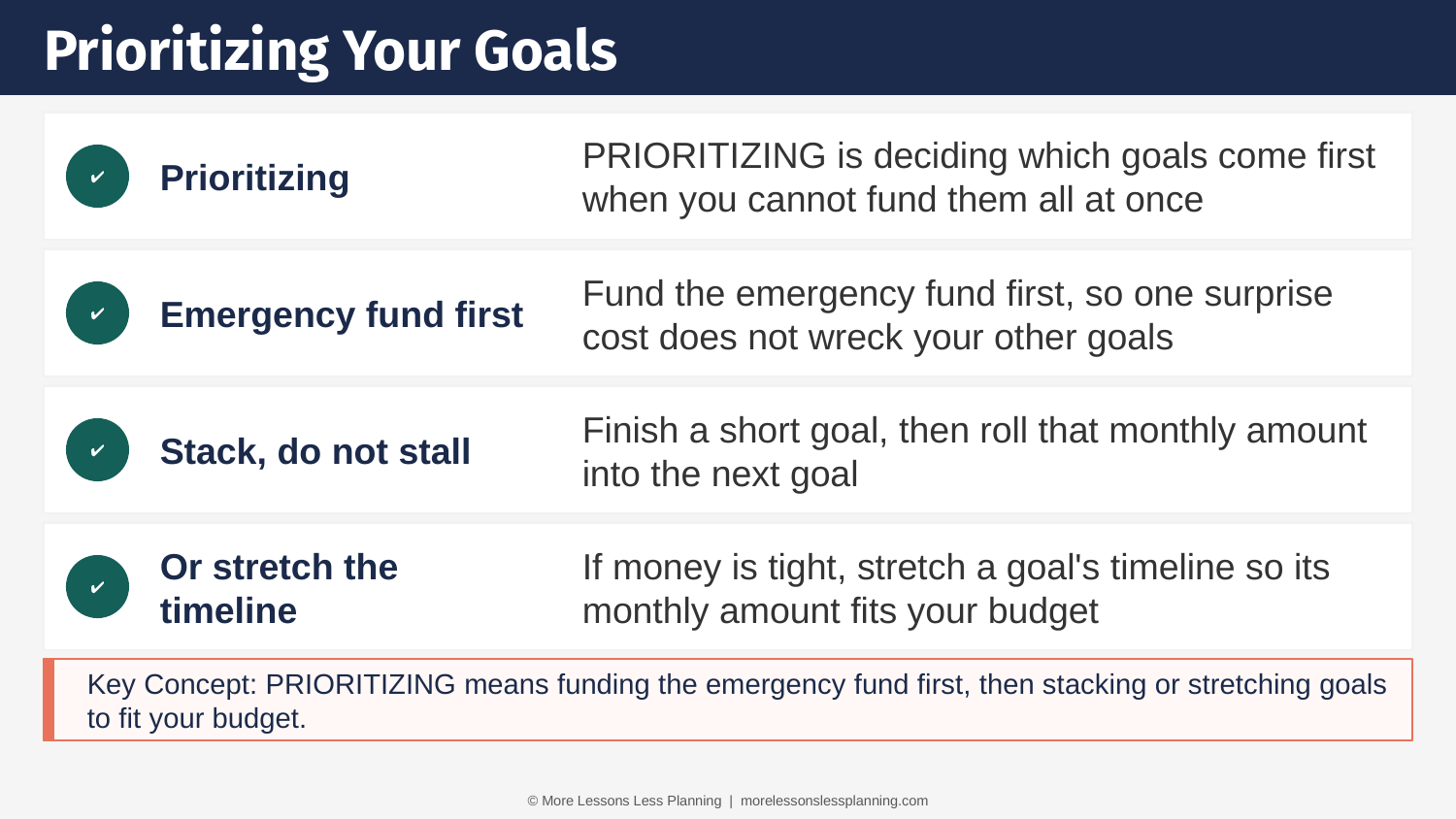

Prioritizing Your Goals

Prioritizing
PRIORITIZING is deciding which goals come first when you cannot fund them all at once

✔

Emergency fund first
Fund the emergency fund first, so one surprise cost does not wreck your other goals

✔

Stack, do not stall
Finish a short goal, then roll that monthly amount into the next goal

✔

Or stretch the timeline
If money is tight, stretch a goal's timeline so its monthly amount fits your budget

✔

Key Concept: PRIORITIZING means funding the emergency fund first, then stacking or stretching goals to fit your budget.
© More Lessons Less Planning  |  morelessonslessplanning.com